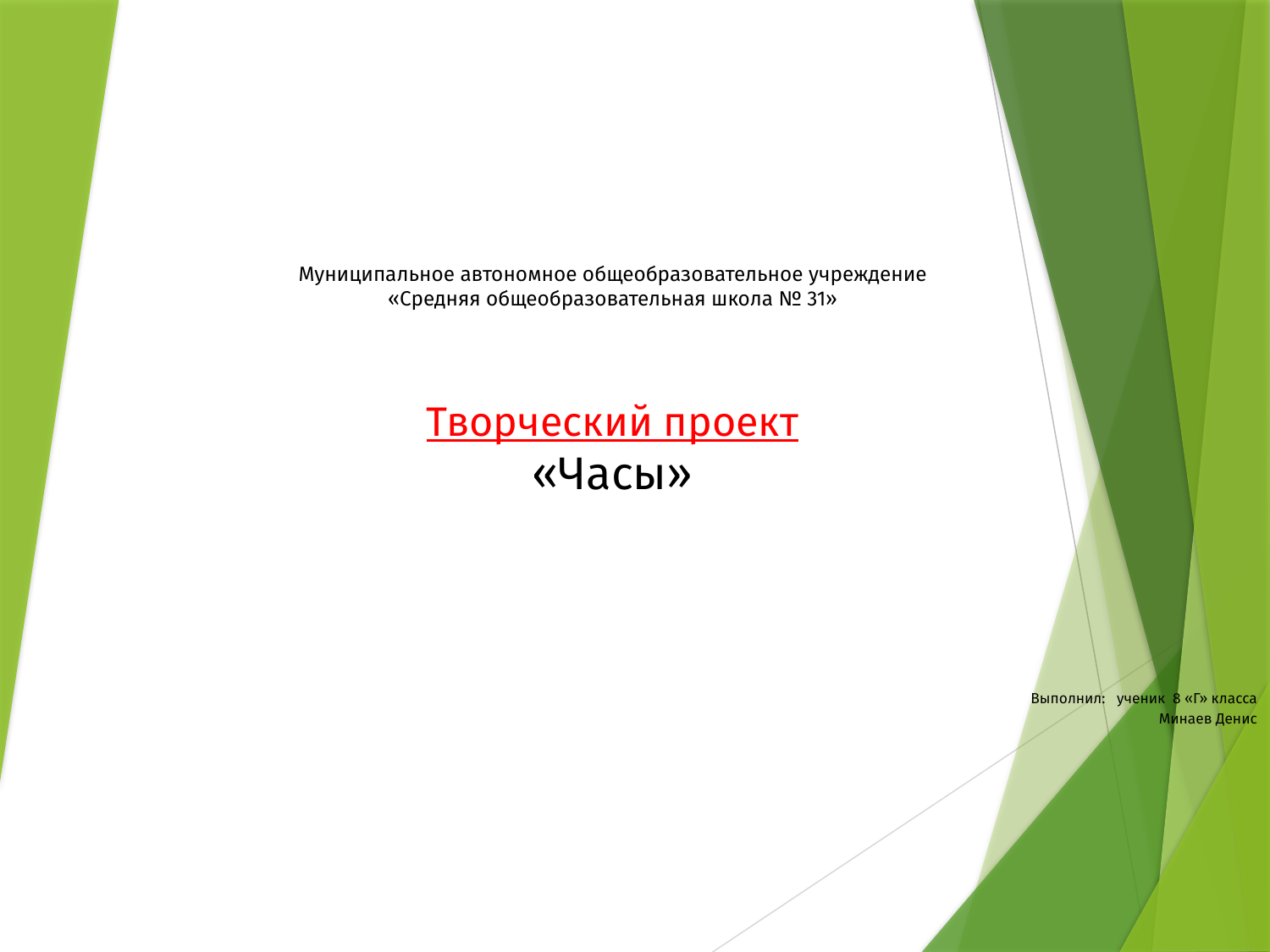

# Муниципальное автономное общеобразовательное учреждение «Средняя общеобразовательная школа № 31» Творческий проект «Часы»

Выполнил:   ученик  8 «Г» класса
Минаев Денис